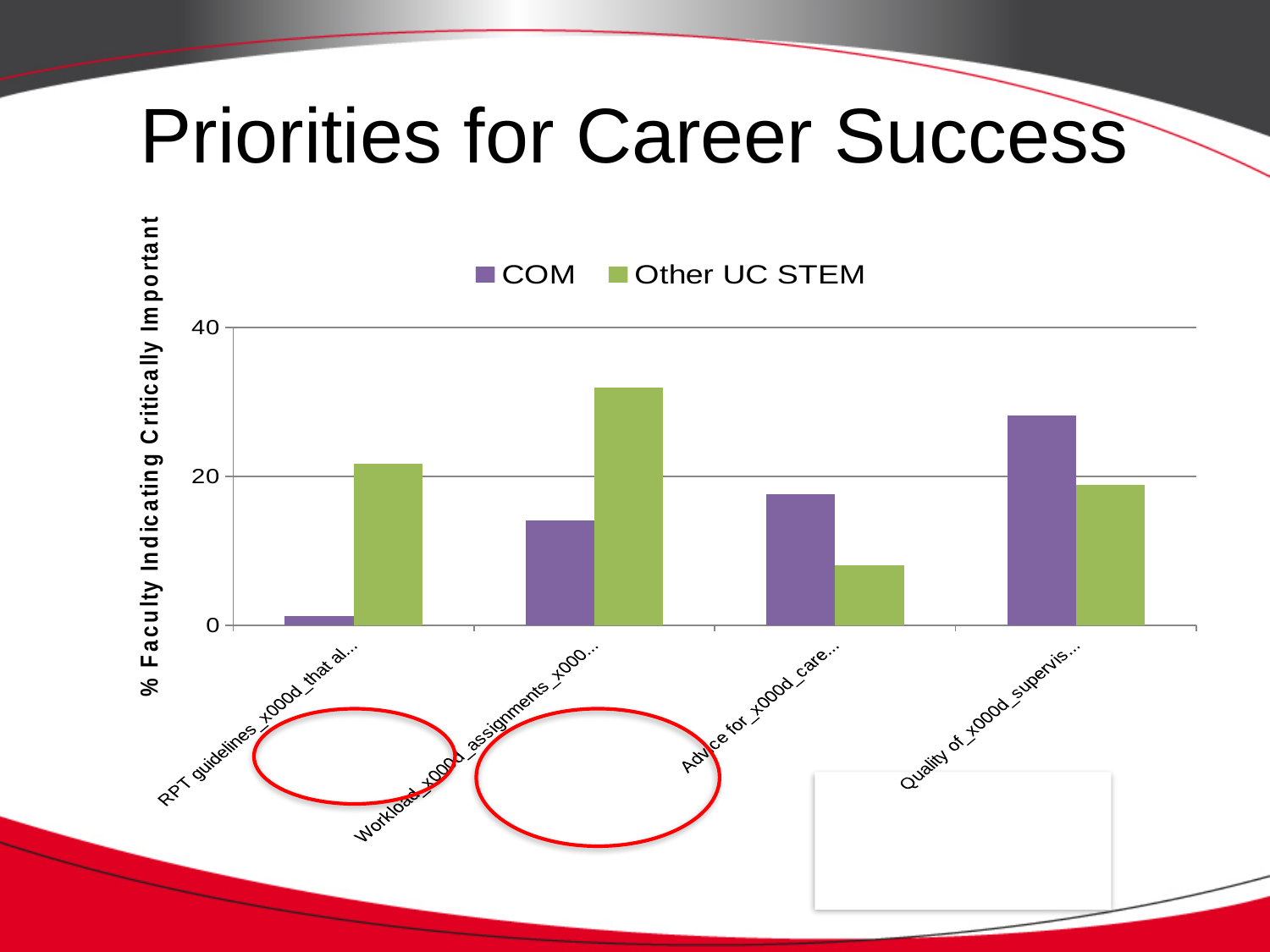

# Priorities for Career Success

### Chart

| Category | COM | Other UC STEM |
|---|---|---|
| RPT guidelines_x000d_that align with_x000d_professional aims | 1.2 | 21.7 |
| Workload_x000d_assignments_x000d_consistent_x000d_with RPT_x000d_expectations | 14.1 | 31.9 |
| Advice for_x000d_career_x000d_planning | 17.6 | 8.0 |
| Quality of_x000d_supervision_x000d_from head/chair | 28.2 | 18.8 |